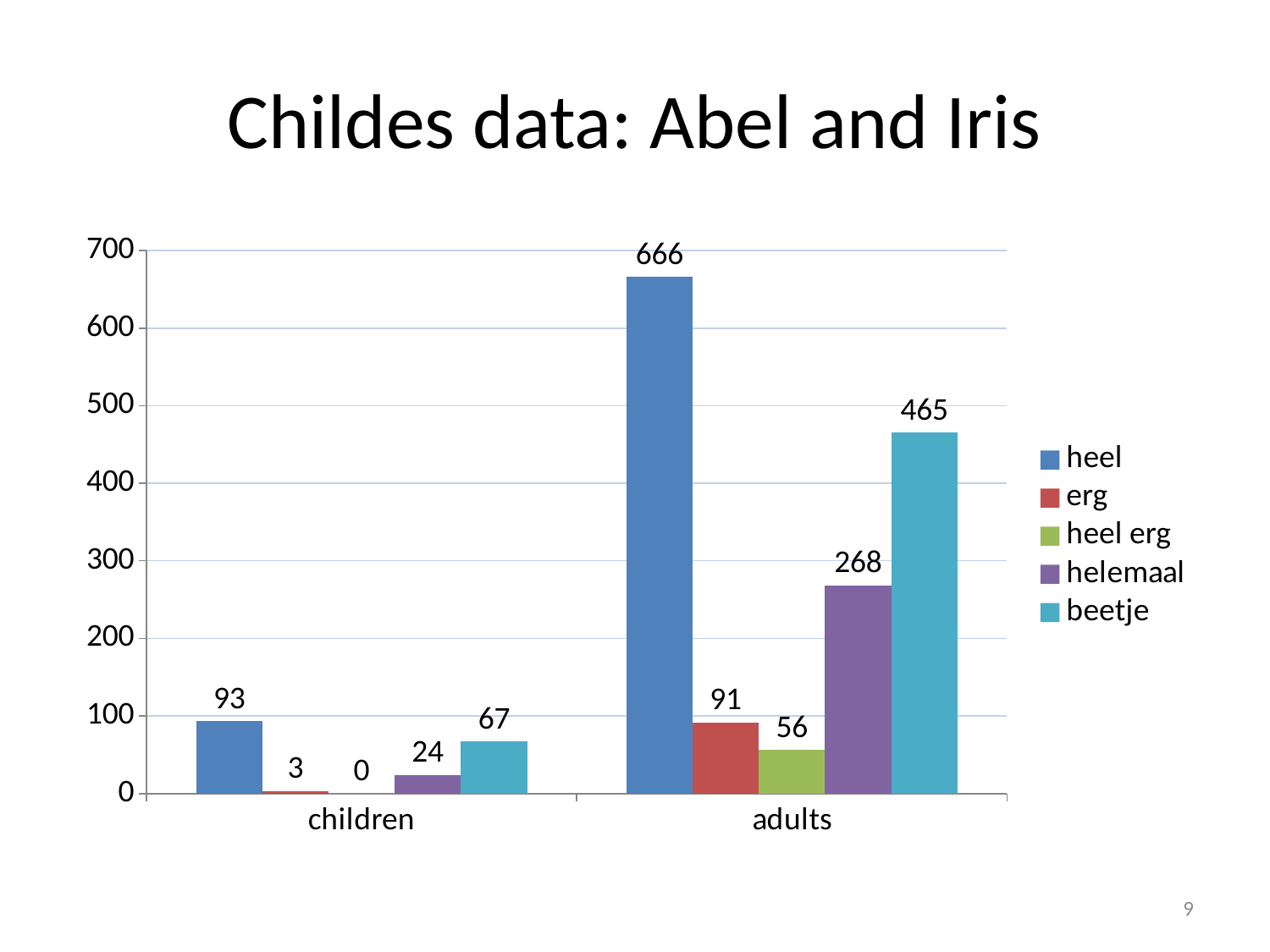

# Childes data: Abel and Iris

### Chart

| Category | heel | erg | heel erg | helemaal | beetje |
|---|---|---|---|---|---|
| children | 93.0 | 3.0 | 0.0 | 24.0 | 67.0 |
| adults | 666.0 | 91.0 | 56.0 | 268.0 | 465.0 |
9